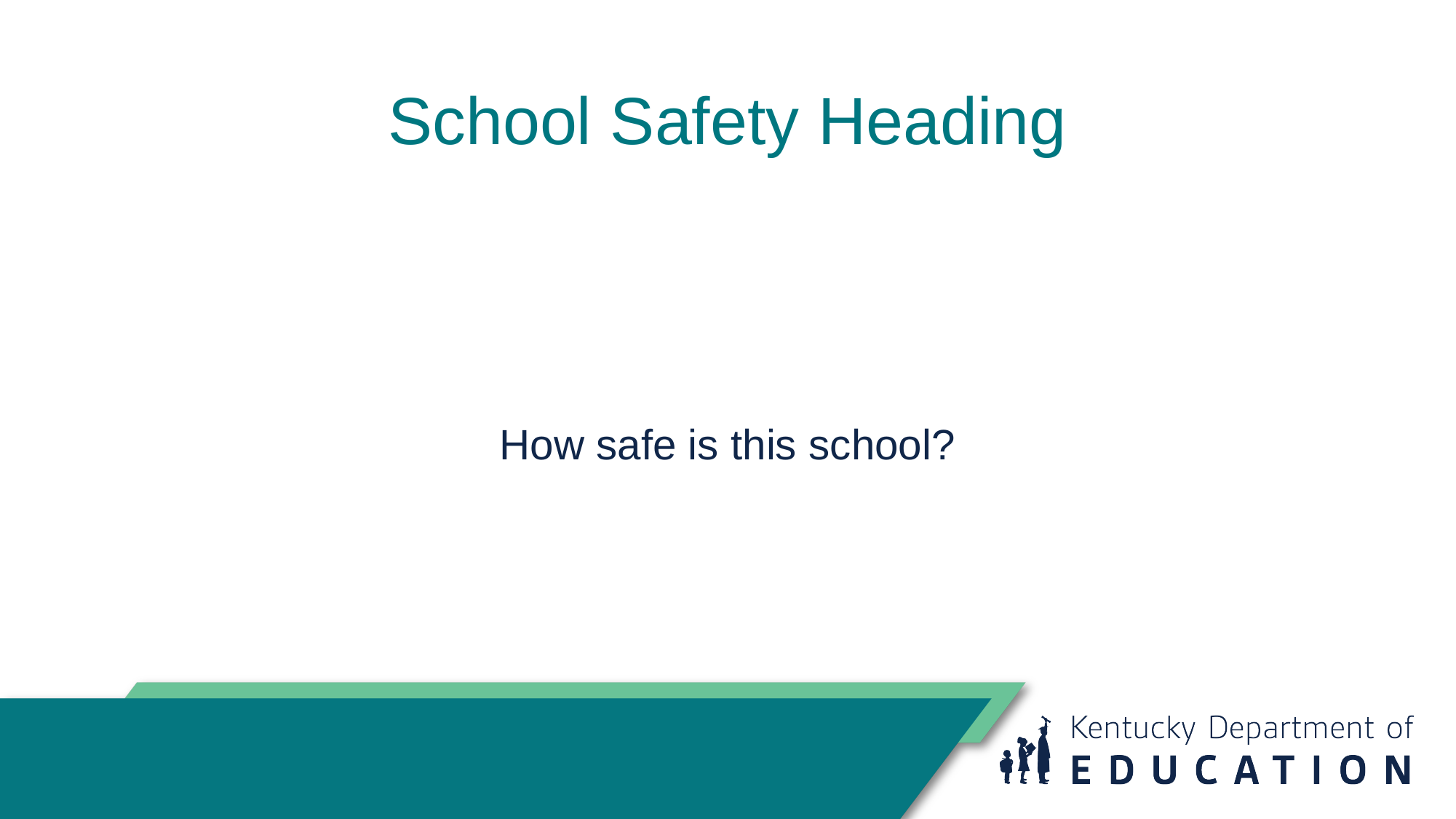

# School Safety Heading
How safe is this school?